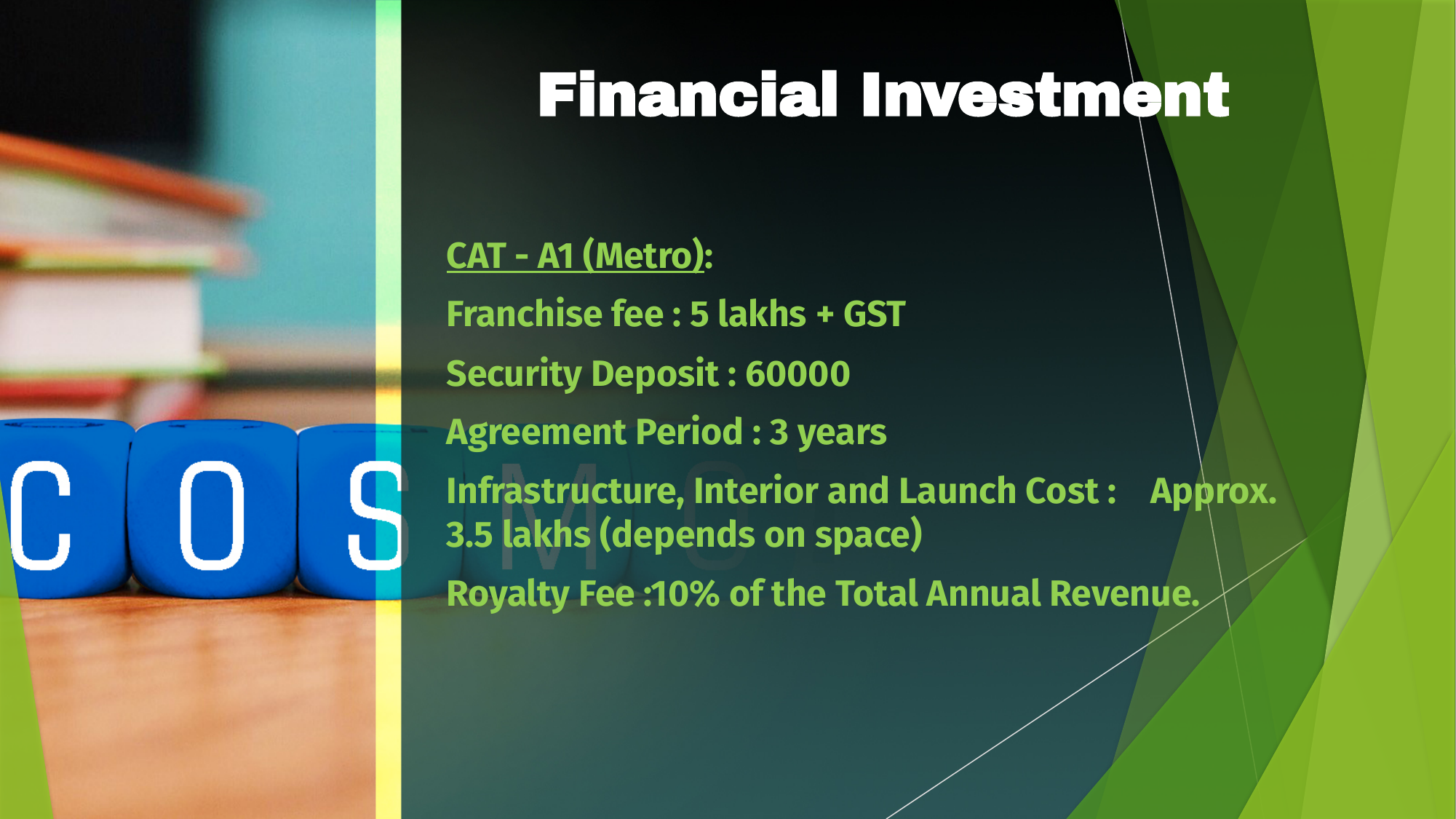

# Financial Investment
CAT - A1 (Metro):
Franchise fee : 5 lakhs + GST
Security Deposit : 60000
Agreement Period : 3 years
Infrastructure, Interior and Launch Cost :    Approx. 3.5 lakhs (depends on space)
Royalty Fee :10% of the Total Annual Revenue.